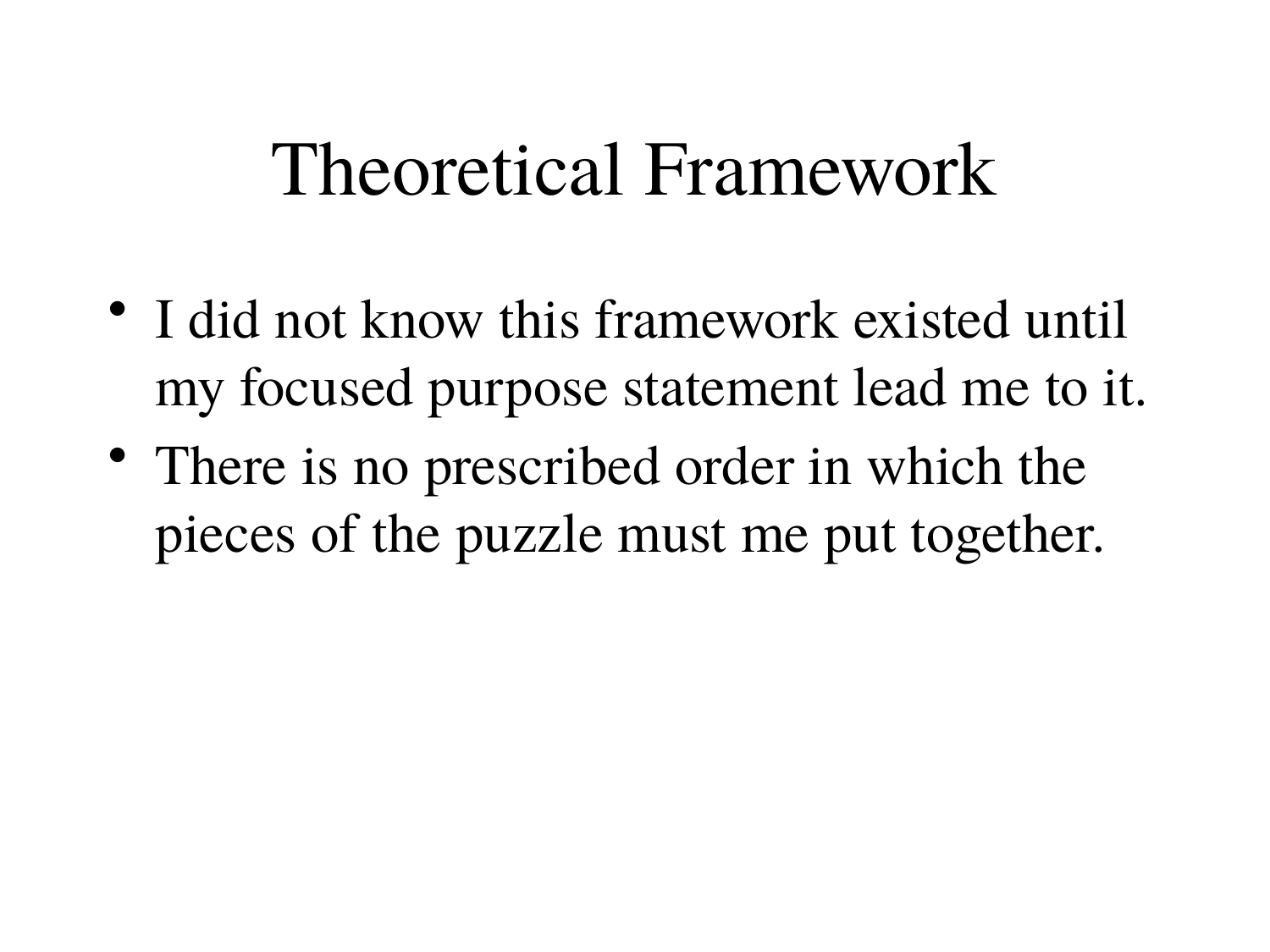

# Theoretical Framework
I did not know this framework existed until my focused purpose statement lead me to it.
There is no prescribed order in which the pieces of the puzzle must me put together.